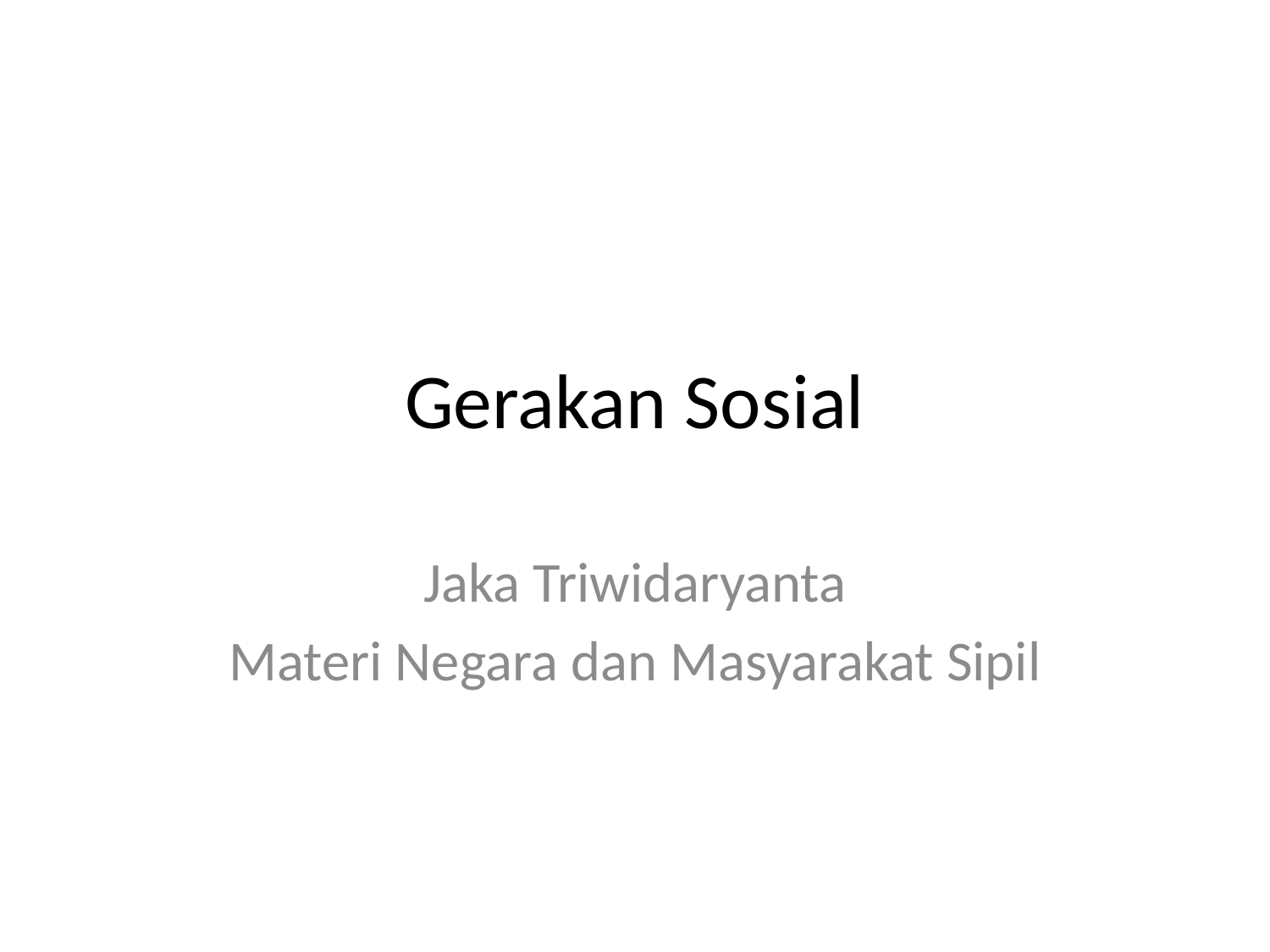

# Gerakan Sosial
Jaka Triwidaryanta
Materi Negara dan Masyarakat Sipil